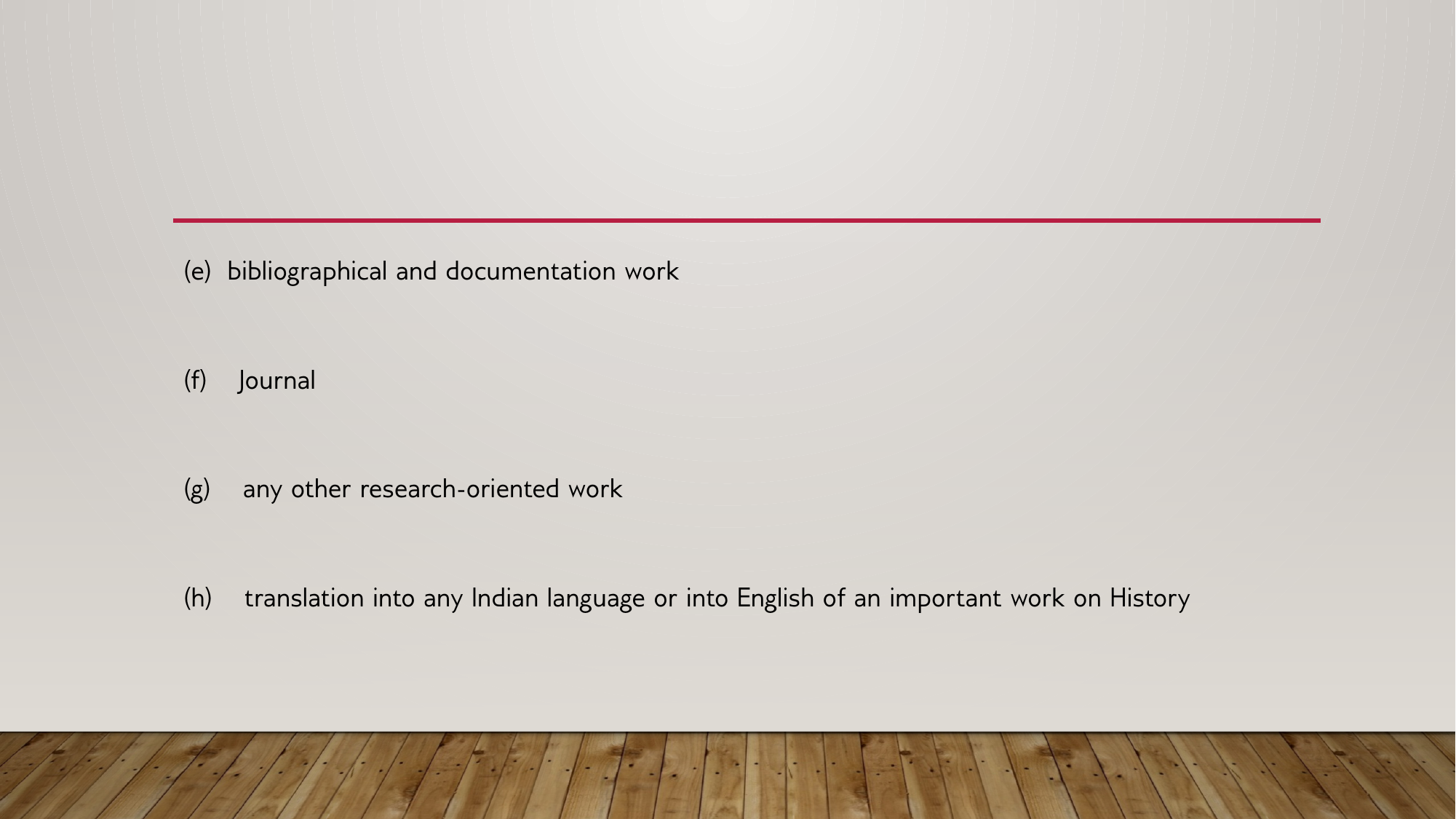

(e)  bibliographical and documentation work

(f)    Journal

(g)    any other research-oriented work

(h)    translation into any Indian language or into English of an important work on History